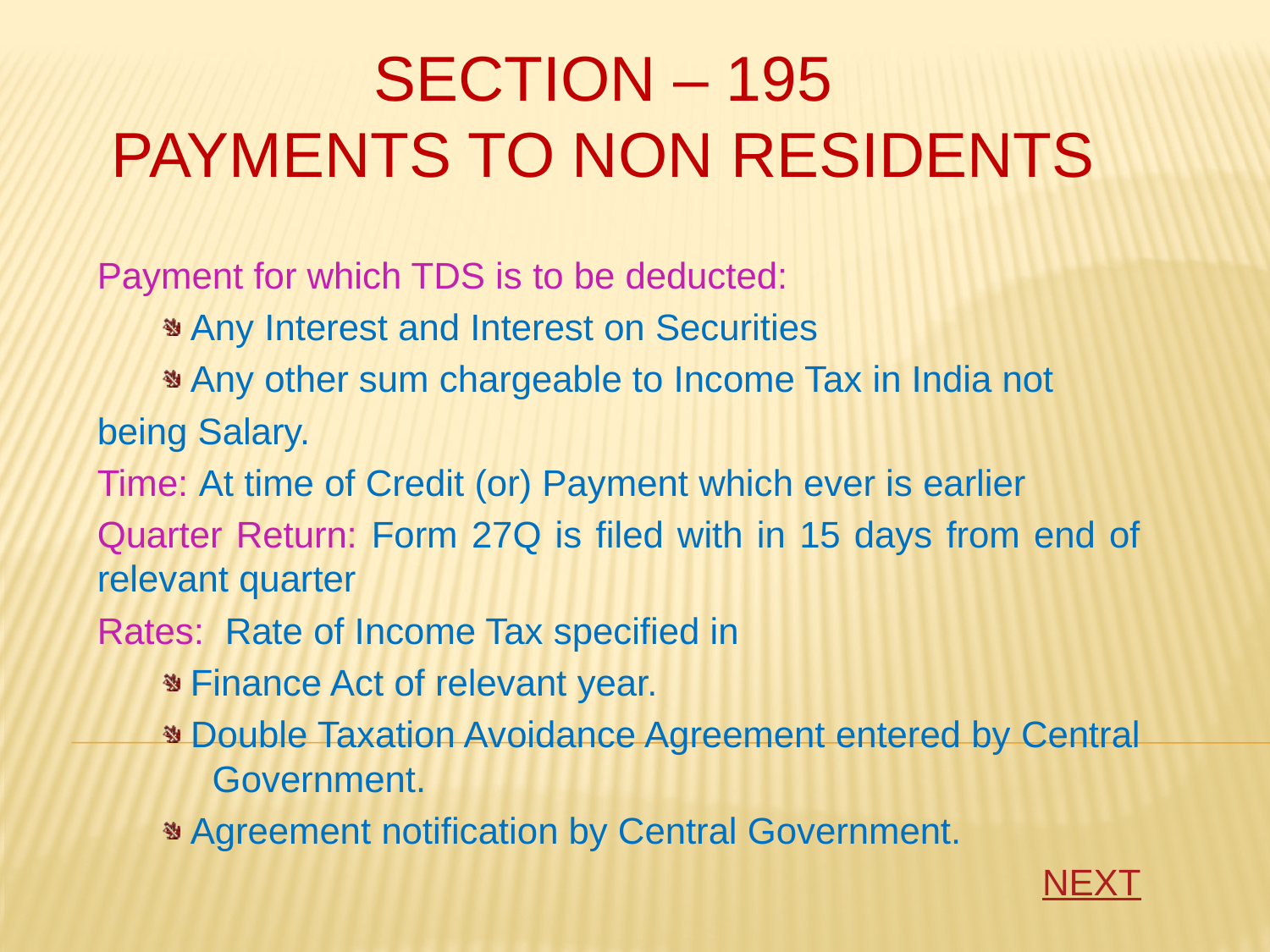

# SECTION – 195 PAYMENTS TO NON RESIDENTS
Payment for which TDS is to be deducted:
 Any Interest and Interest on Securities
 Any other sum chargeable to Income Tax in India not
being Salary.
Time: At time of Credit (or) Payment which ever is earlier
Quarter Return: Form 27Q is filed with in 15 days from end of relevant quarter
Rates:  Rate of Income Tax specified in
 Finance Act of relevant year.
 Double Taxation Avoidance Agreement entered by Central      Government.
 Agreement notification by Central Government.
NEXT